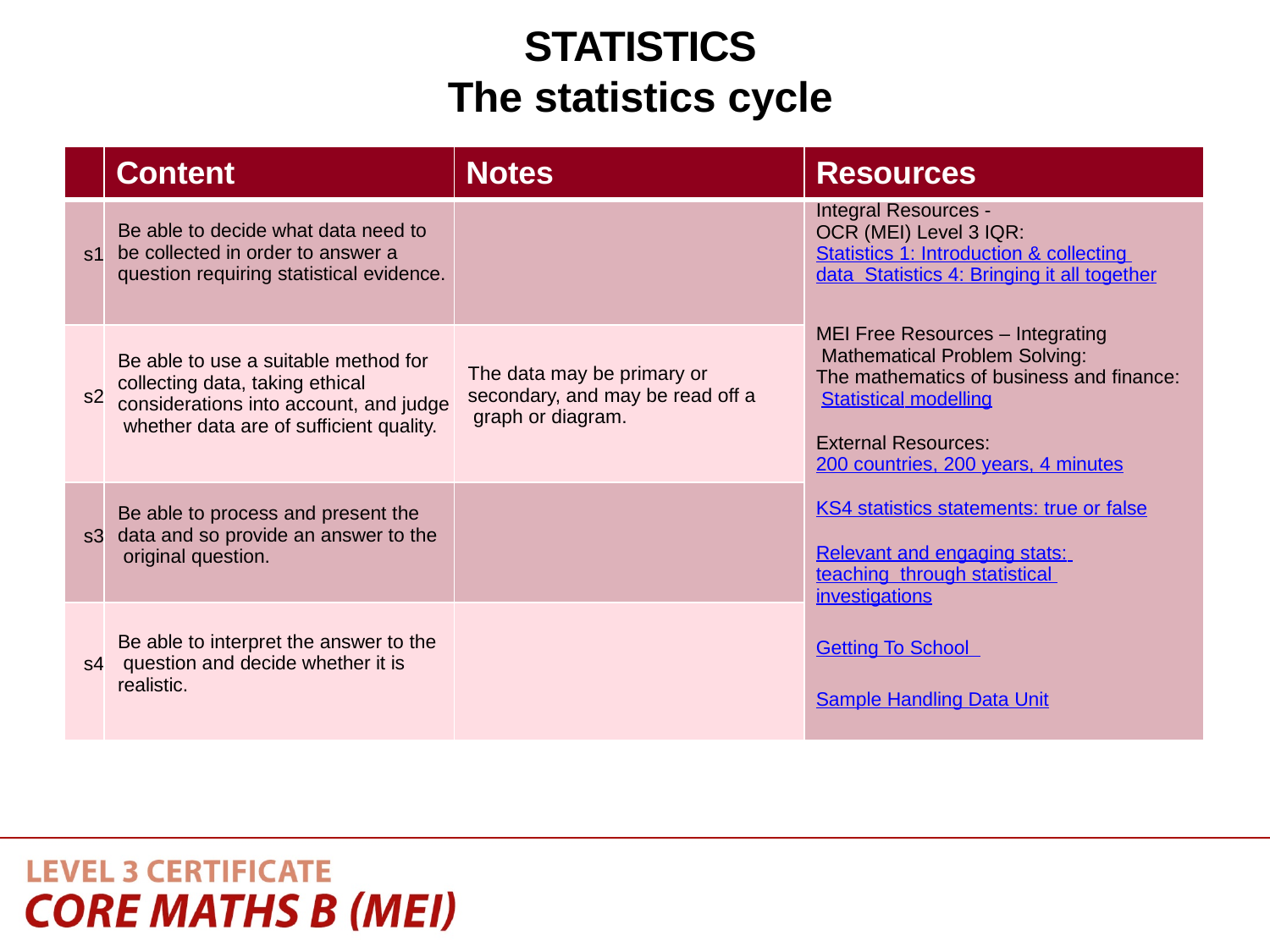

STATISTICS
The statistics cycle
|  | Content | Notes | Resources |
| --- | --- | --- | --- |
| s1 | Be able to decide what data need to be collected in order to answer a question requiring statistical evidence. |  | Integral Resources - OCR (MEI) Level 3 IQR: Statistics 1: Introduction & collecting data Statistics 4: Bringing it all together MEI Free Resources – Integrating Mathematical Problem Solving: The mathematics of business and finance: Statistical modelling External Resources: 200 countries, 200 years, 4 minutes KS4 statistics statements: true or false Relevant and engaging stats: teaching through statistical investigations Getting To School Sample Handling Data Unit |
| s2 | Be able to use a suitable method for collecting data, taking ethical considerations into account, and judge whether data are of sufficient quality. | The data may be primary or secondary, and may be read off a graph or diagram. |  |
| s3 | Be able to process and present the data and so provide an answer to the original question. |  |  |
| s4 | Be able to interpret the answer to the question and decide whether it is realistic. |  |  |